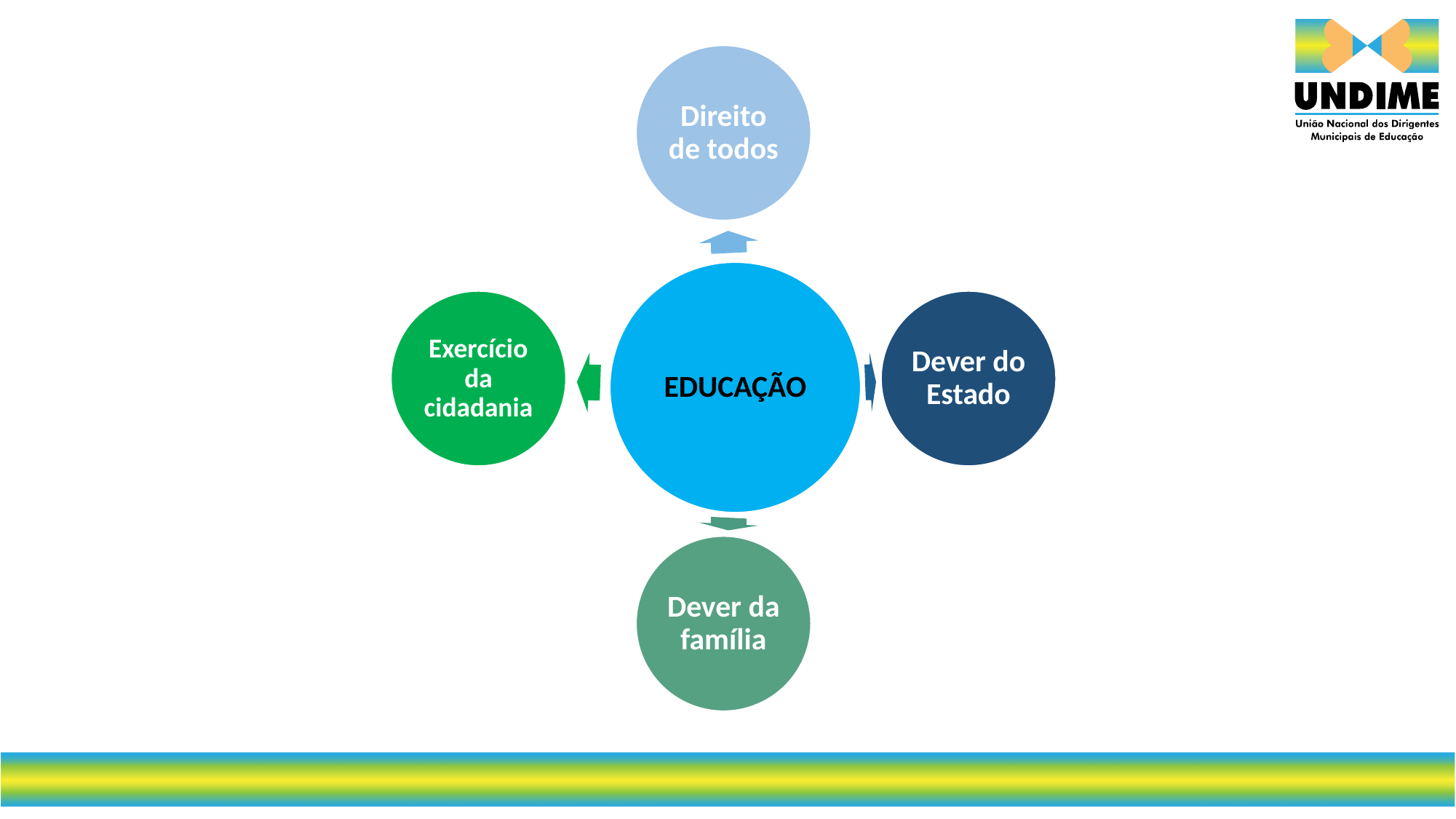

EDUCAÇÃO

Direito de todos

Dever do Estado

Dever da família

Exercício da cidadania